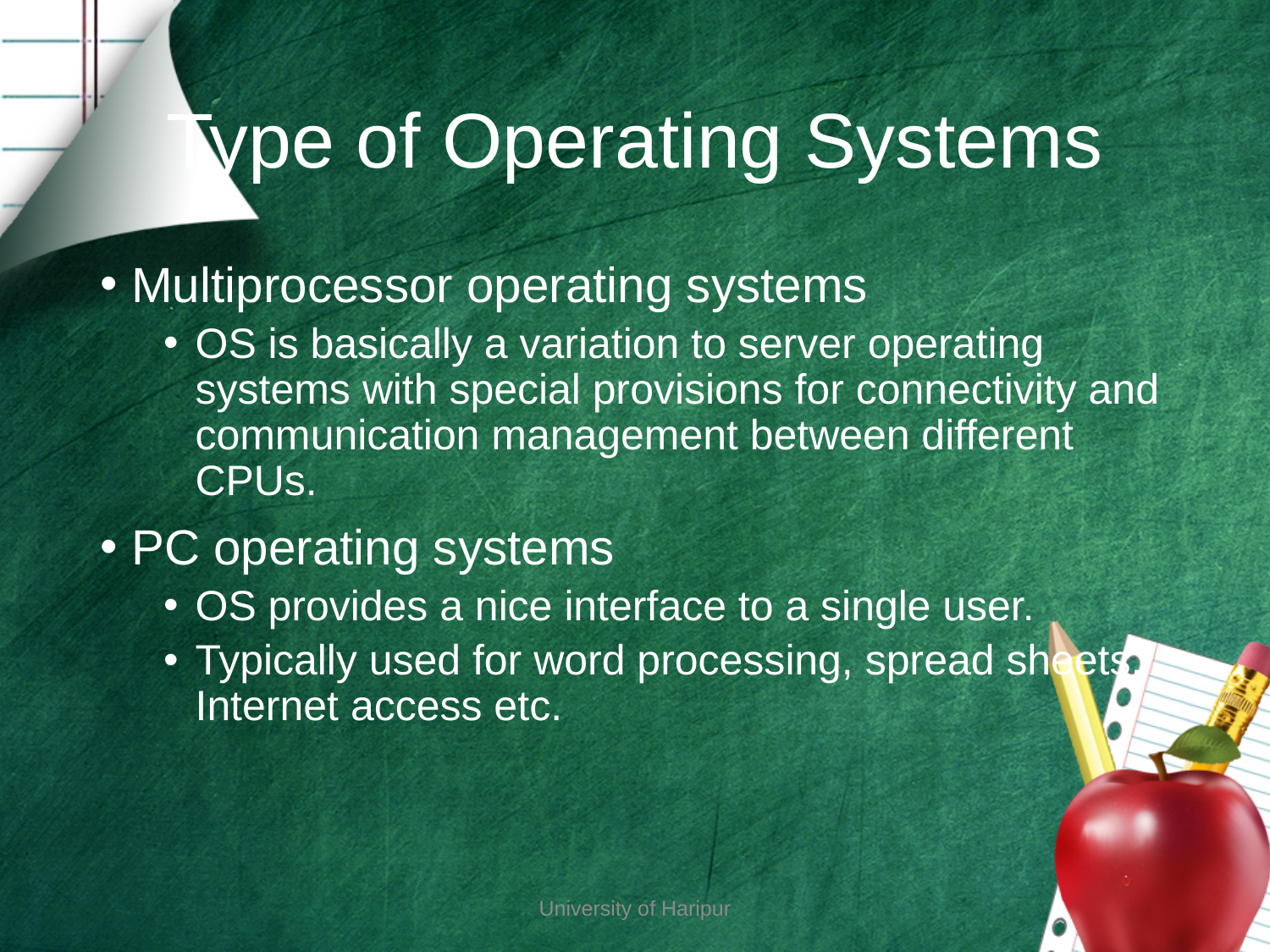

# Type of Operating Systems
Multiprocessor operating systems
OS is basically a variation to server operating systems with special provisions for connectivity and communication management between different CPUs.
PC operating systems
OS provides a nice interface to a single user.
Typically used for word processing, spread sheets, Internet access etc.
University of Haripur